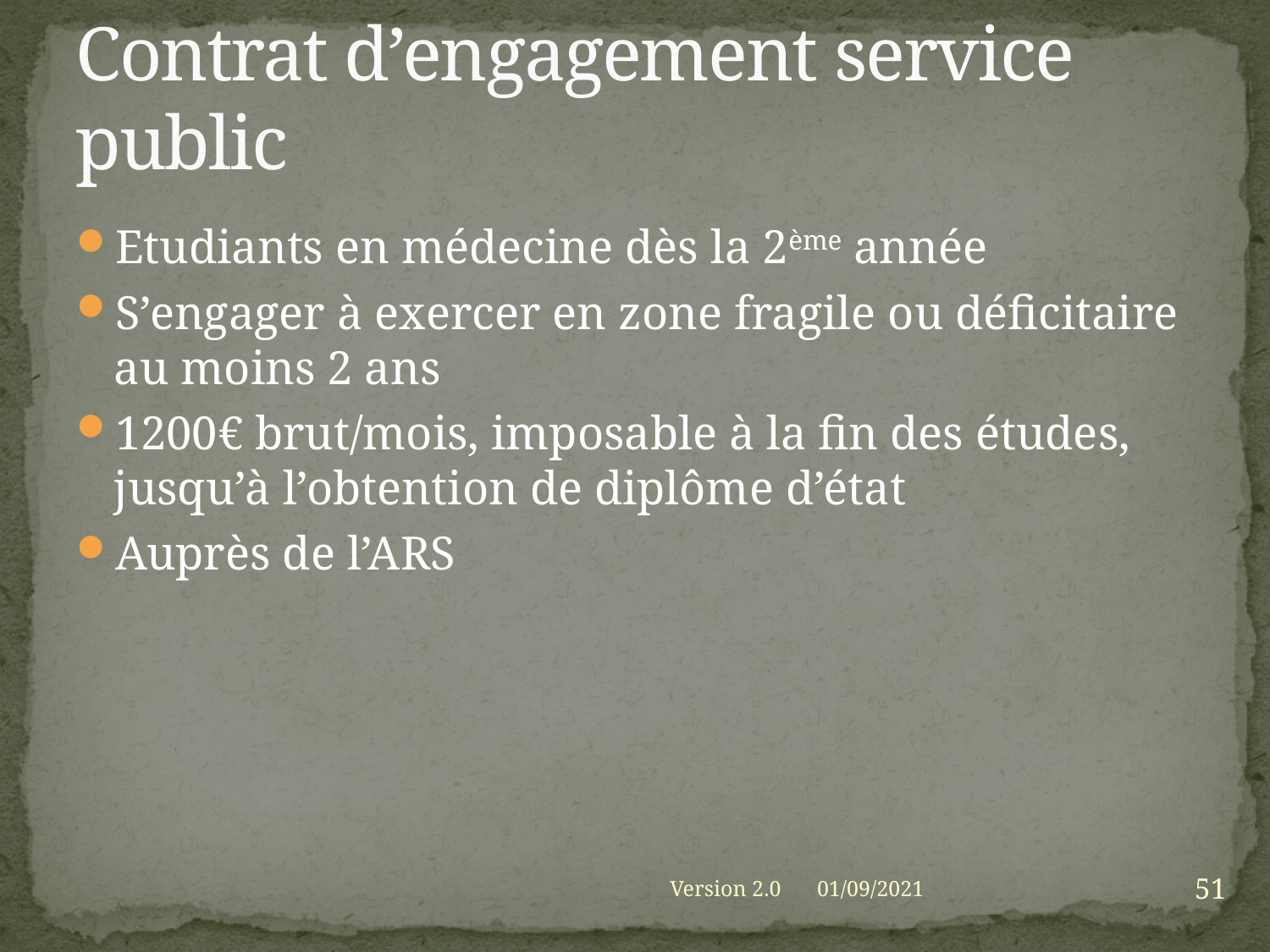

# Contrat d’engagement service public
Etudiants en médecine dès la 2ème année
S’engager à exercer en zone fragile ou déficitaire au moins 2 ans
1200€ brut/mois, imposable à la fin des études, jusqu’à l’obtention de diplôme d’état
Auprès de l’ARS
51
Version 2.0
01/09/2021